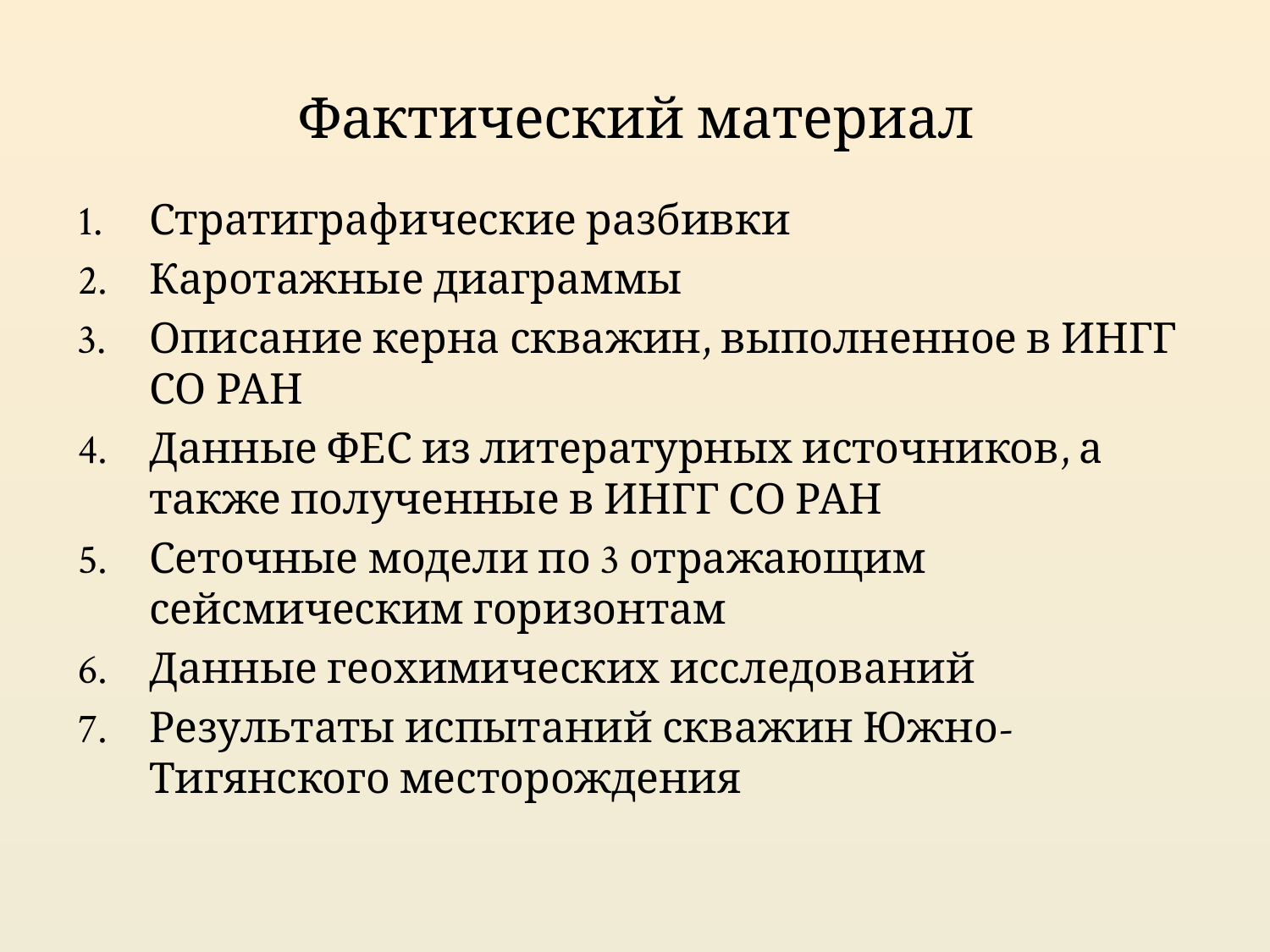

# Фактический материал
Стратиграфические разбивки
Каротажные диаграммы
Описание керна скважин, выполненное в ИНГГ СО РАН
Данные ФЕС из литературных источников, а также полученные в ИНГГ СО РАН
Сеточные модели по 3 отражающим сейсмическим горизонтам
Данные геохимических исследований
Результаты испытаний скважин Южно-Тигянского месторождения